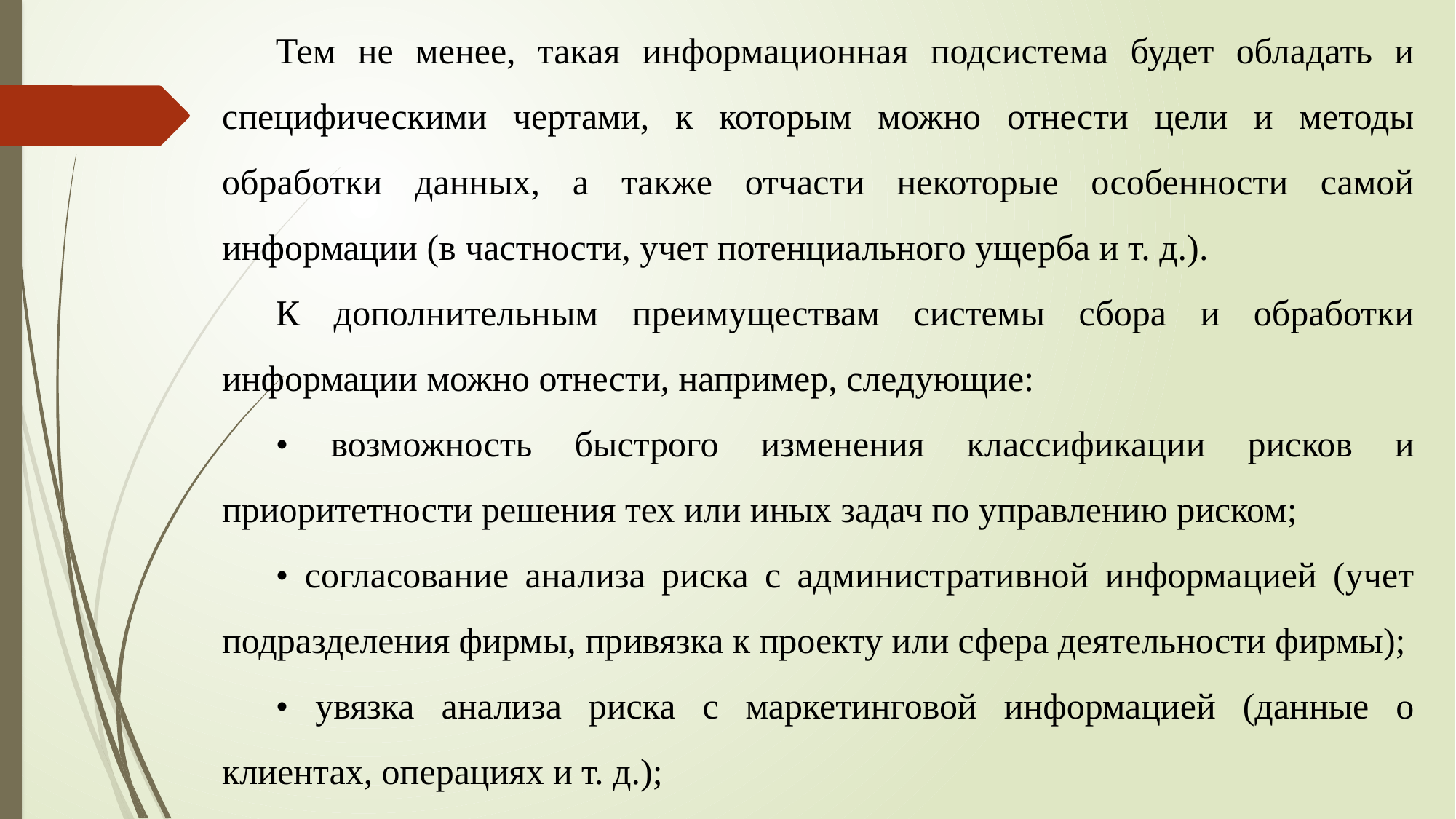

Тем не менее, такая информационная подсистема будет обладать и специфическими чертами, к которым можно отнести цели и методы обработки данных, а также отчасти некоторые особенности самой информации (в частности, учет потенциального ущерба и т. д.).
К дополнительным преимуществам системы сбора и обработки информации можно отнести, например, следующие:
• возможность быстрого изменения классификации рисков и приоритетности решения тех или иных задач по управлению риском;
• согласование анализа риска с административной информацией (учет подразделения фирмы, привязка к проекту или сфера деятельности фирмы);
• увязка анализа риска с маркетинговой информацией (данные о клиентах, операциях и т. д.);